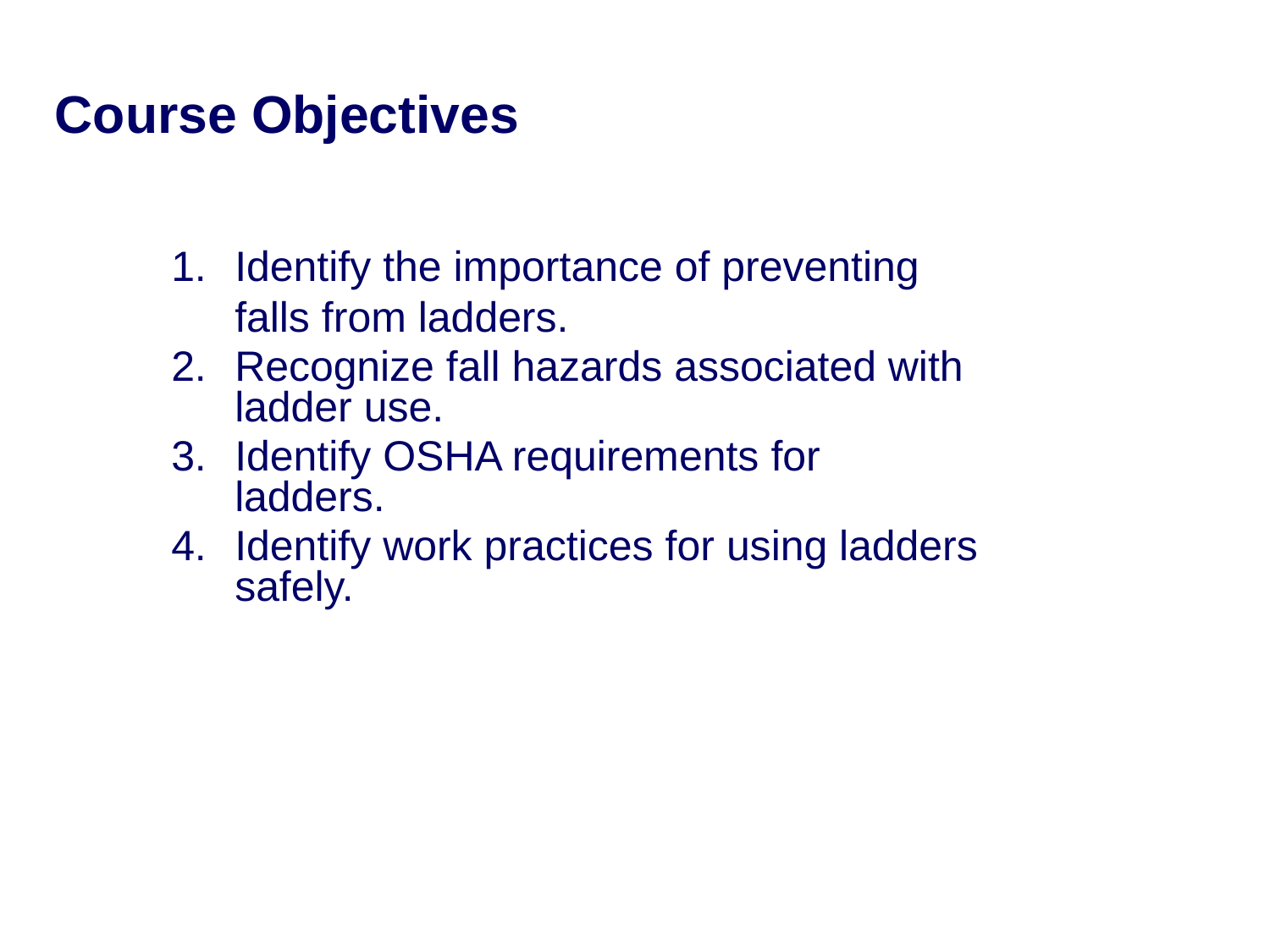

# Course Objectives
Identify the importance of preventing falls from ladders.
Recognize fall hazards associated with ladder use.
Identify OSHA requirements for ladders.
Identify work practices for using ladders safely.

5